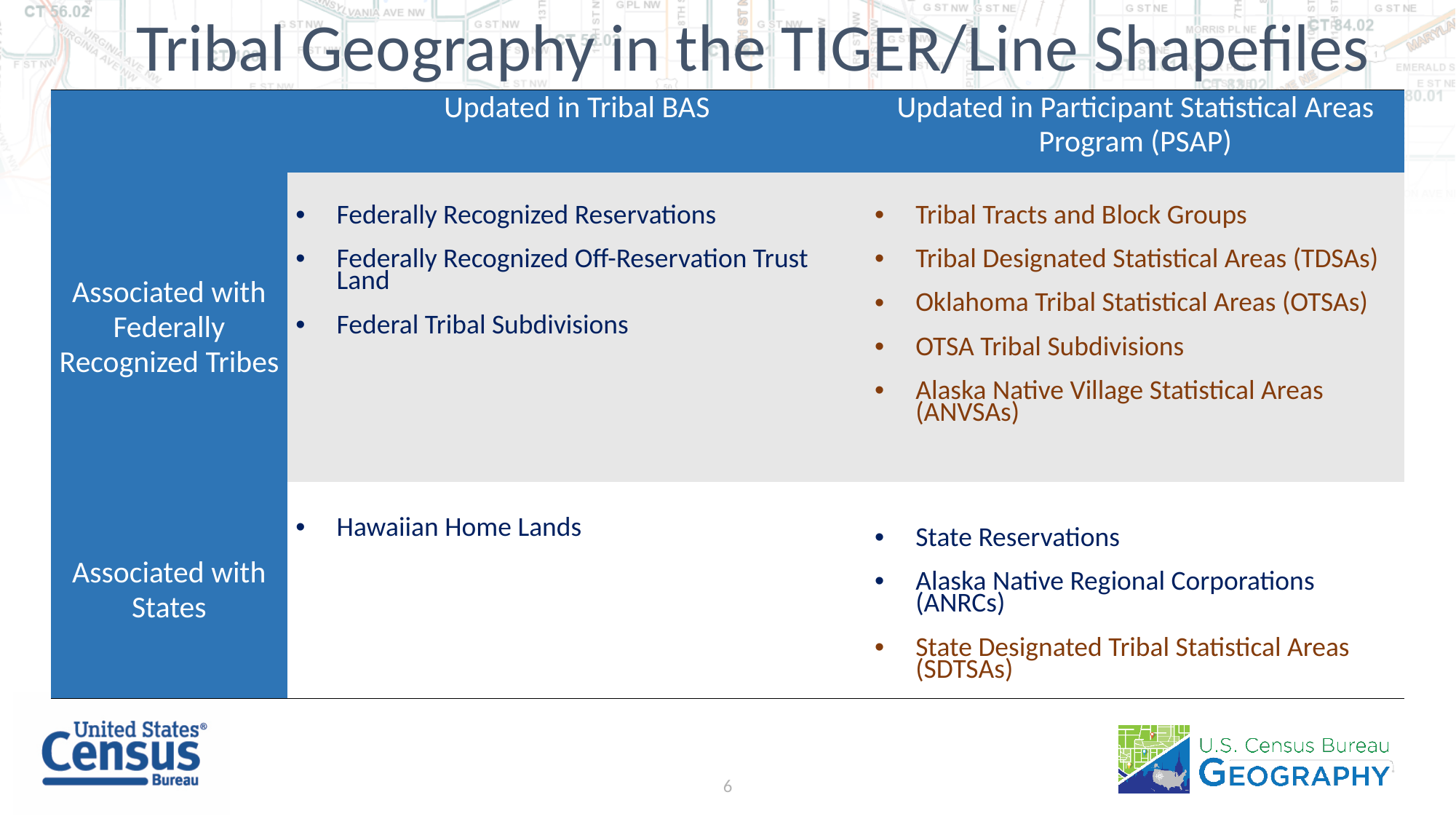

# Tribal Geography in the TIGER/Line Shapefiles
|  | Updated in Tribal BAS | Updated in Participant Statistical Areas Program (PSAP) |
| --- | --- | --- |
| Associated with Federally Recognized Tribes | Federally Recognized Reservations Federally Recognized Off-Reservation Trust Land Federal Tribal Subdivisions | Tribal Tracts and Block Groups  Tribal Designated Statistical Areas (TDSAs) Oklahoma Tribal Statistical Areas (OTSAs) OTSA Tribal Subdivisions Alaska Native Village Statistical Areas (ANVSAs) |
| Associated with States | Hawaiian Home Lands | State Reservations Alaska Native Regional Corporations (ANRCs) State Designated Tribal Statistical Areas (SDTSAs) |
6